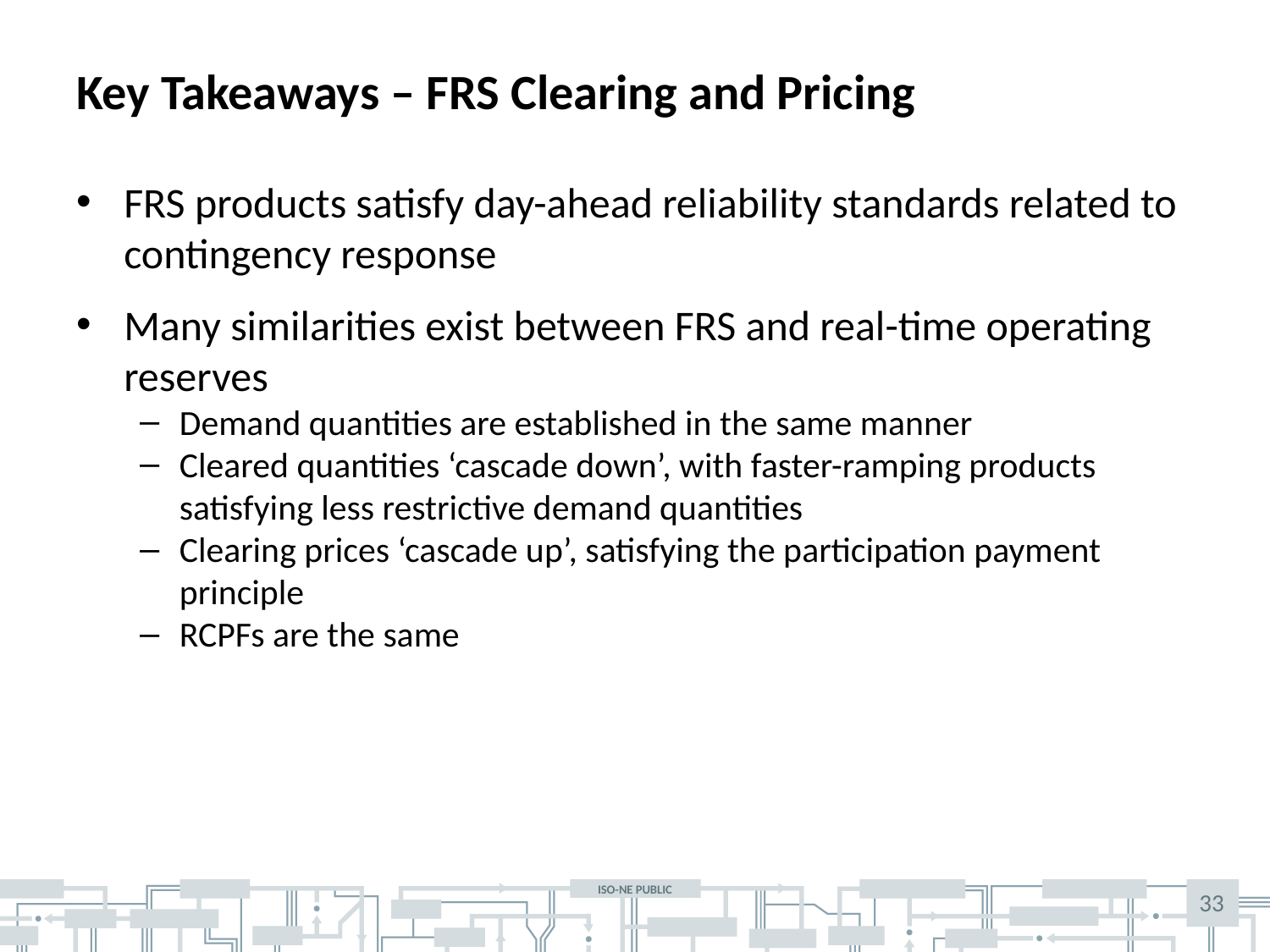

# Key Takeaways – FRS Clearing and Pricing
FRS products satisfy day-ahead reliability standards related to contingency response
Many similarities exist between FRS and real-time operating reserves
Demand quantities are established in the same manner
Cleared quantities ‘cascade down’, with faster-ramping products satisfying less restrictive demand quantities
Clearing prices ‘cascade up’, satisfying the participation payment principle
RCPFs are the same
33